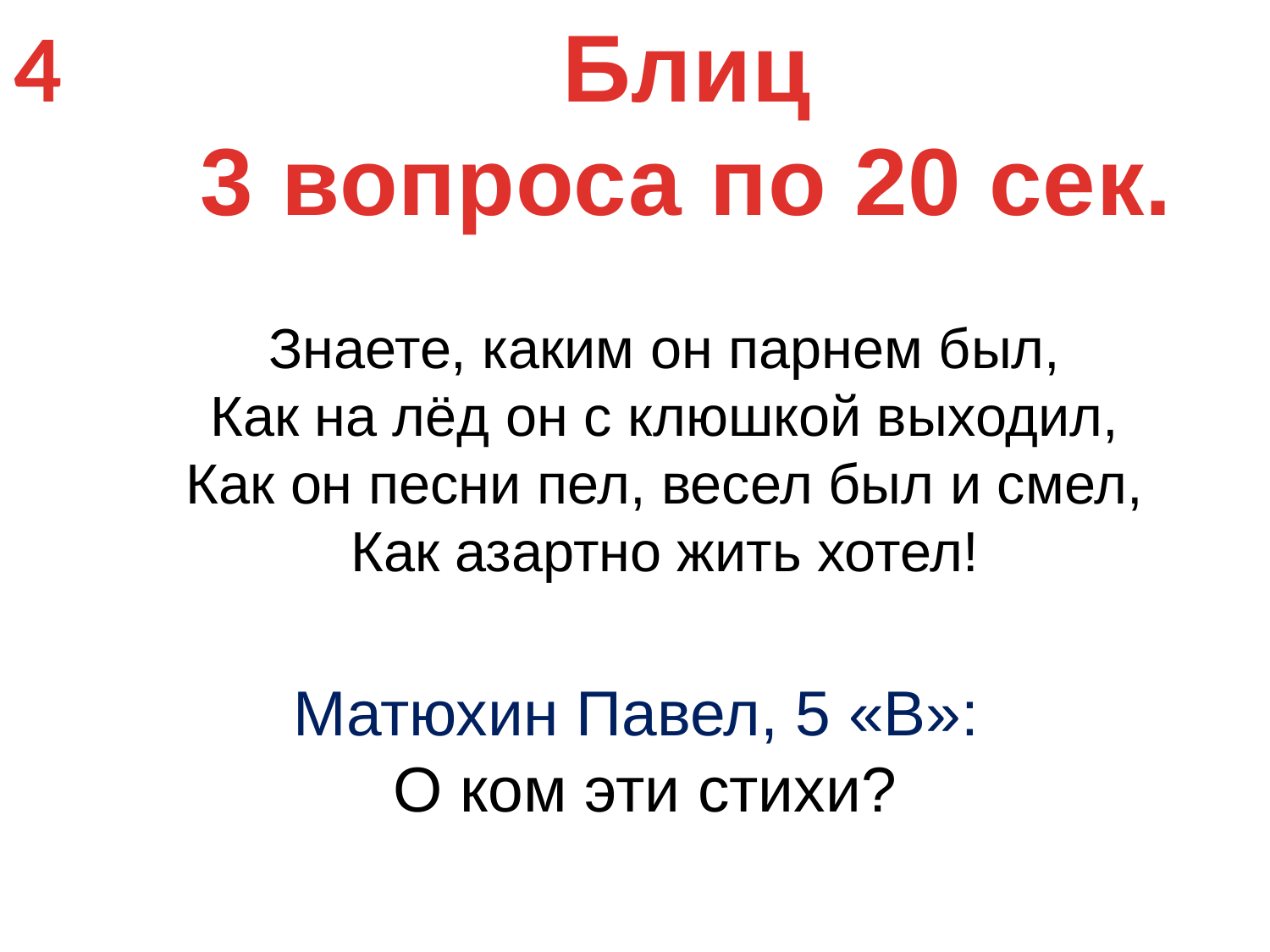

4
Блиц
3 вопроса по 20 сек.
Знаете, каким он парнем был,
Как на лёд он с клюшкой выходил,
Как он песни пел, весел был и смел,
Как азартно жить хотел!
Матюхин Павел, 5 «В»:
О ком эти стихи?